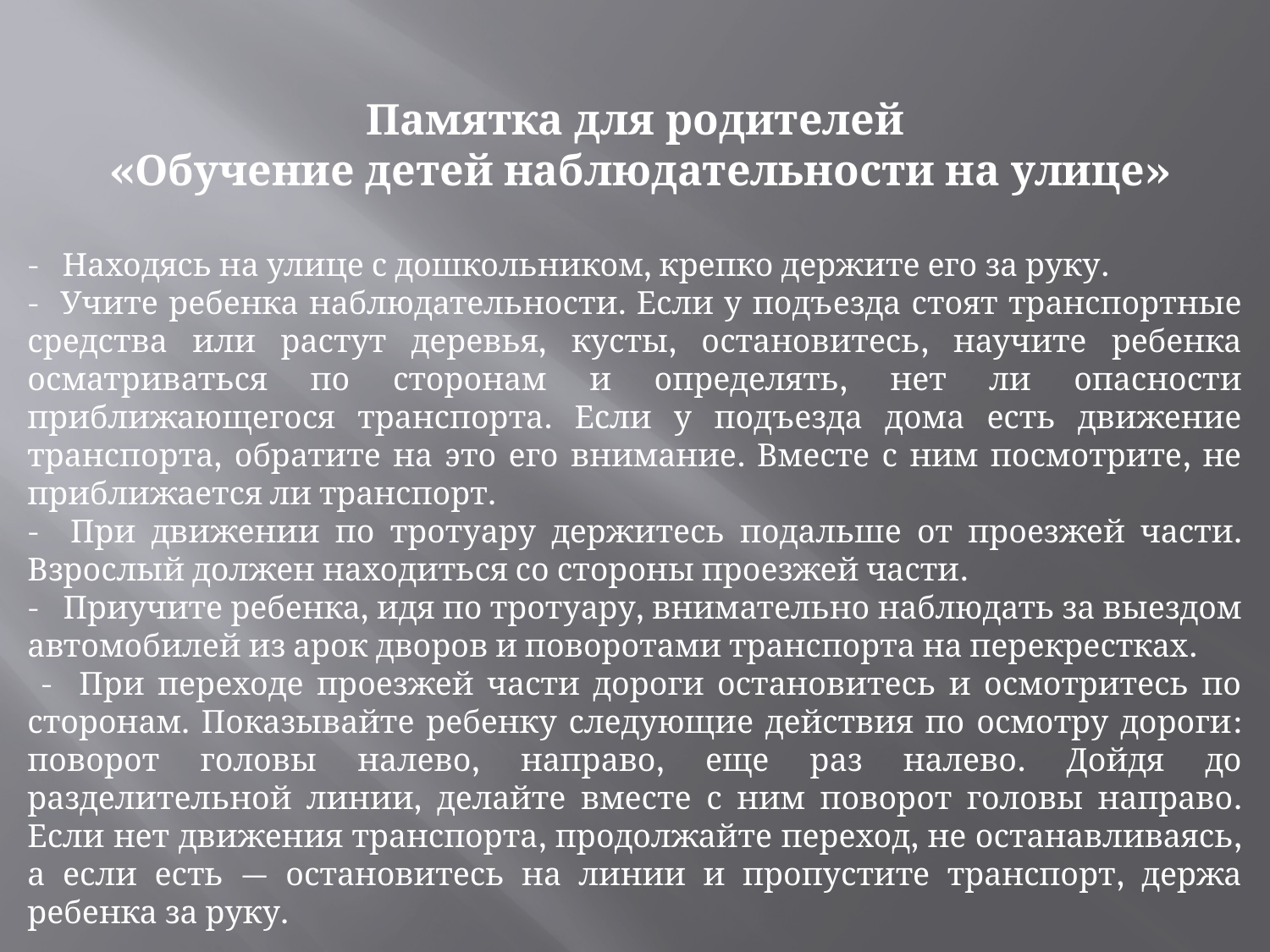

Памятка для родителей
 «Обучение детей наблюдательности на улице»

-   Находясь на улице с дошкольником, крепко держите его за руку.
-  Учите ребенка наблюдательности. Если у подъезда стоят транспортные средства или растут деревья, кусты, остановитесь, научите ребенка осматриваться по сторонам и определять, нет ли опасности приближающегося транспорта. Если у подъезда дома есть движение транспорта, обратите на это его внимание. Вместе с ним посмотрите, не приближается ли транспорт.
-  При движении по тротуару держитесь подальше от проезжей части. Взрослый должен находиться со стороны проезжей части.
-   Приучите ребенка, идя по тротуару, внимательно наблюдать за выездом автомобилей из арок дворов и поворотами транспорта на перекрестках.
 -  При переходе проезжей части дороги остановитесь и осмотритесь по сторонам. Показывайте ребен­ку следующие действия по осмотру дороги: поворот головы налево, направо, еще раз налево. Дойдя до разделительной линии, делайте вместе с ним поворот головы направо. Если нет движения транс­порта, продолжайте переход, не останавливаясь, а если есть — остановитесь на линии и пропустите транспорт, держа ребенка за руку.